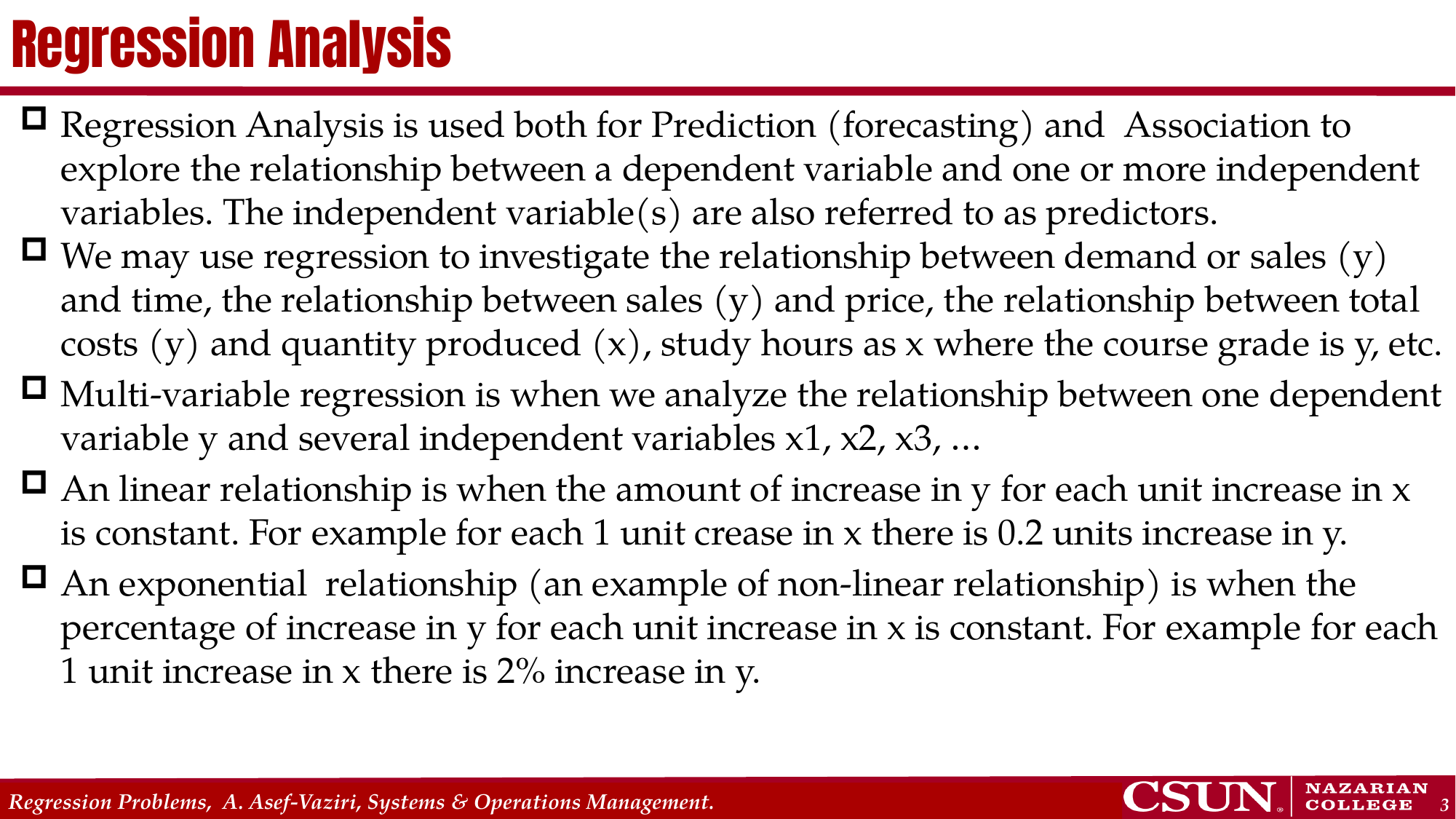

# Regression Analysis
Regression Analysis is used both for Prediction (forecasting) and  Association to explore the relationship between a dependent variable and one or more independent variables. The independent variable(s) are also referred to as predictors.
We may use regression to investigate the relationship between demand or sales (y) and time, the relationship between sales (y) and price, the relationship between total costs (y) and quantity produced (x), study hours as x where the course grade is y, etc.
Multi-variable regression is when we analyze the relationship between one dependent variable y and several independent variables x1, x2, x3, …
An linear relationship is when the amount of increase in y for each unit increase in x is constant. For example for each 1 unit crease in x there is 0.2 units increase in y.
An exponential  relationship (an example of non-linear relationship) is when the percentage of increase in y for each unit increase in x is constant. For example for each 1 unit increase in x there is 2% increase in y.